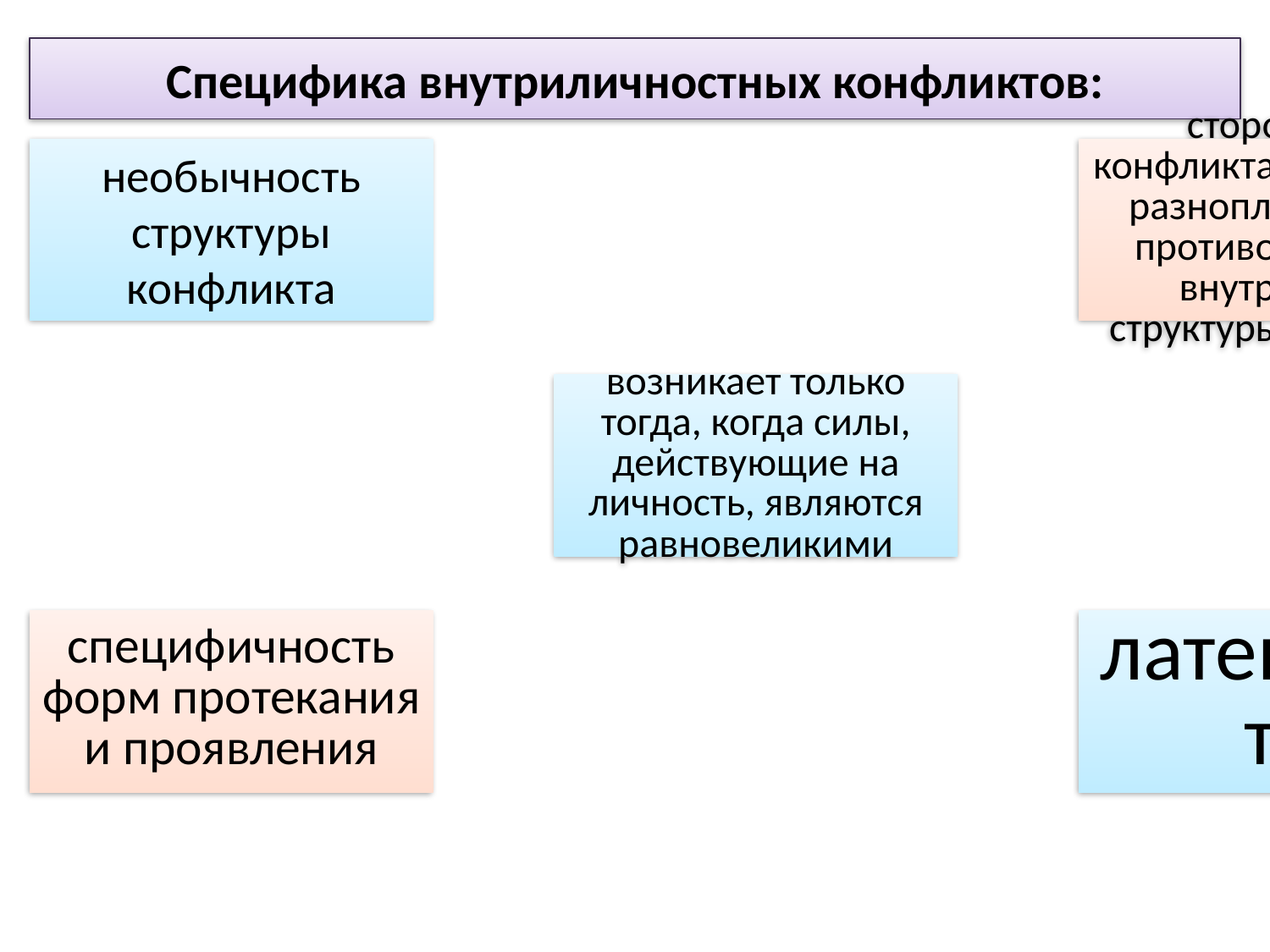

# Специфика внутриличностных конфликтов:
необычность структуры конфликта
возникает только тогда, когда силы, действующие на личность, являются равновеликими
специфичность форм протекания и проявления